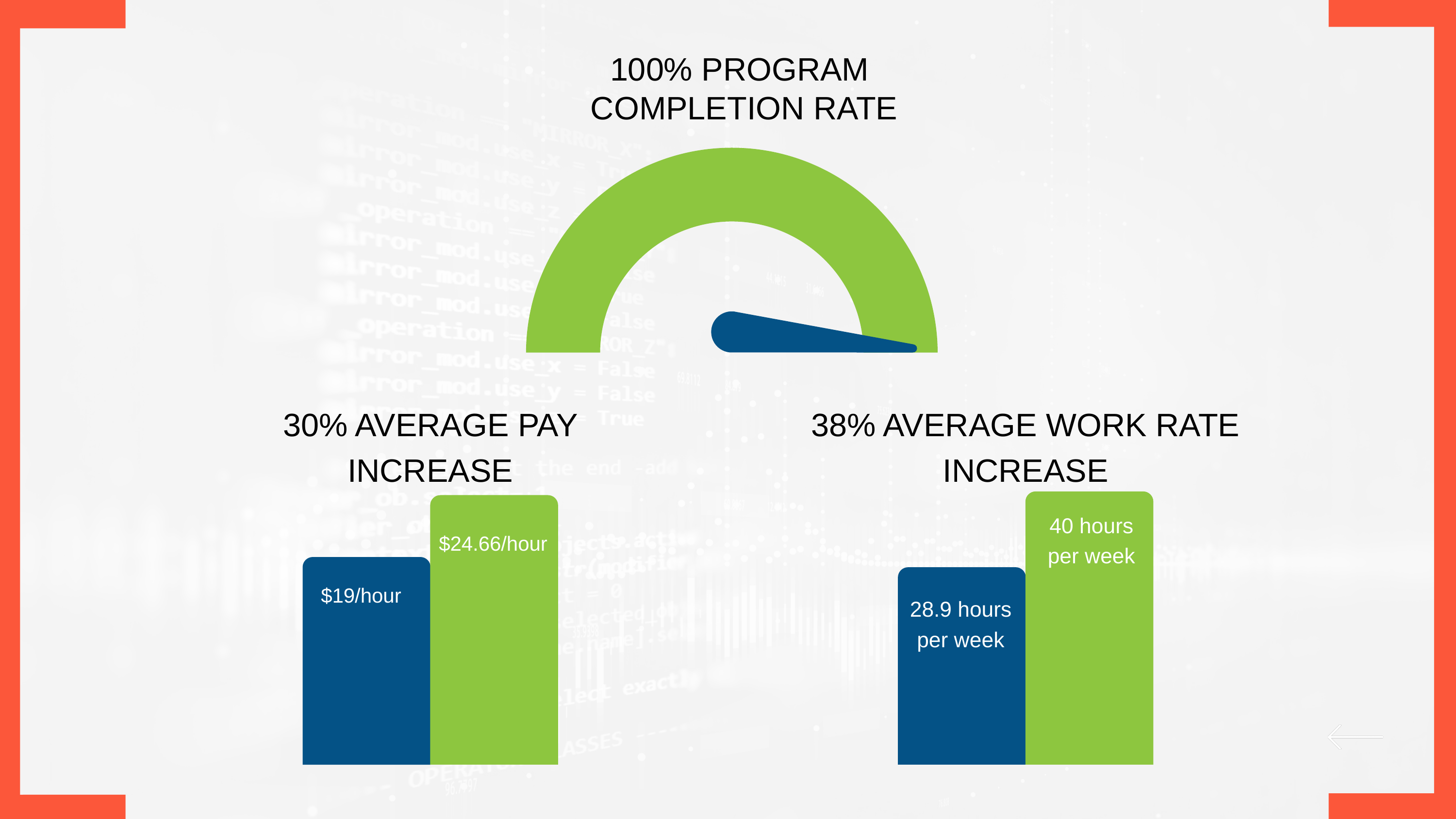

100% PROGRAM
COMPLETION RATE

30% AVERAGE PAY INCREASE
38% AVERAGE WORK RATE INCREASE

40 hours
per week
$24.66/hour
$19/hour
28.9 hours
per week